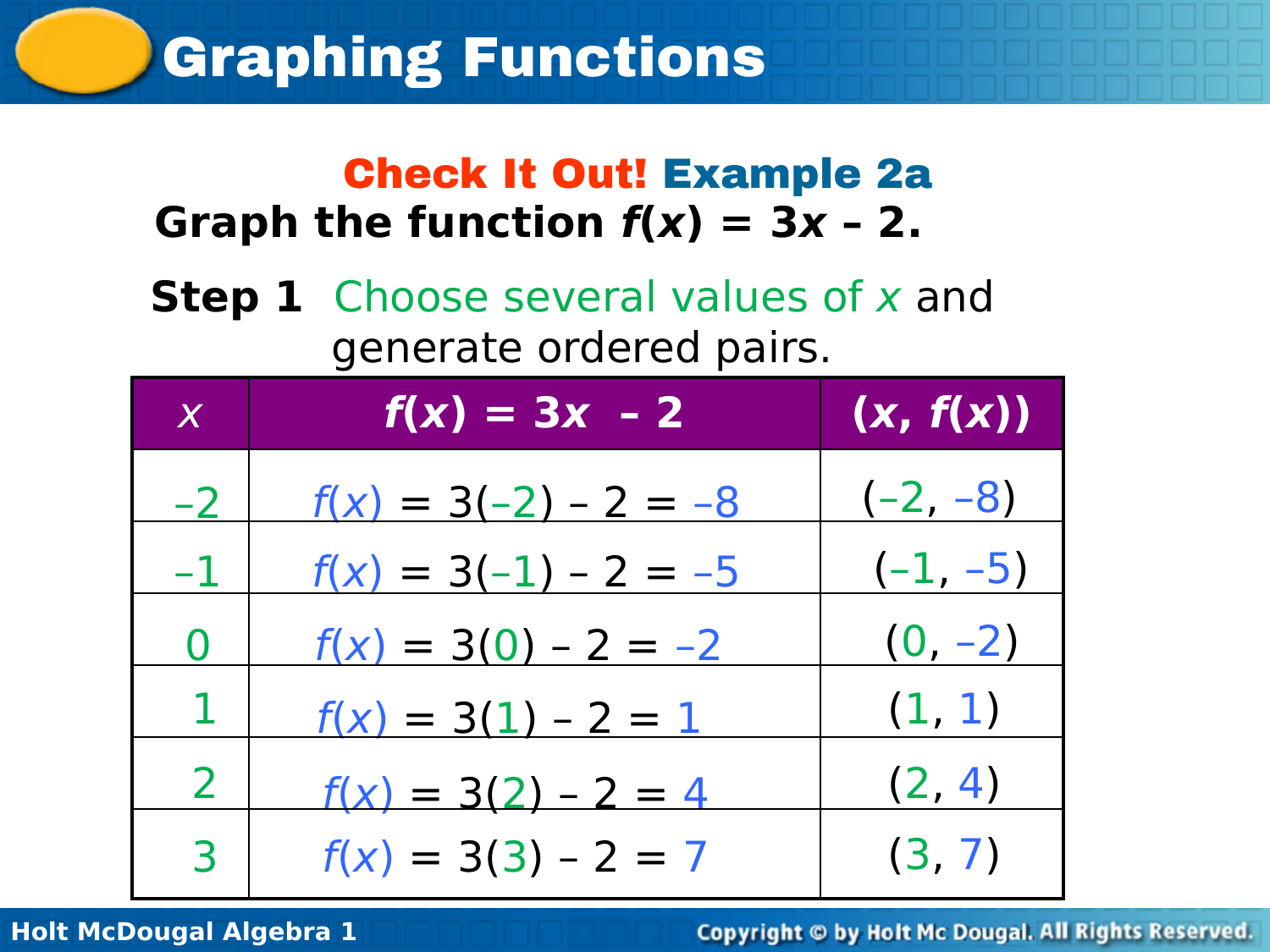

Check It Out! Example 2a
Graph the function f(x) = 3x – 2.
Step 1  Choose several values of x and generate ordered pairs.
| x | f(x) = 3x – 2 | (x, f(x)) |
| --- | --- | --- |
|  |  |  |
|  |  |  |
|  |  |  |
|  |  |  |
|  |  |  |
|  |  |  |
(–2, –8)
f(x) = 3(–2) – 2 = –8
–2
(–1, –5)
–1
f(x) = 3(–1) – 2 = –5
(0, –2)
0
f(x) = 3(0) – 2 = –2
1
(1, 1)
f(x) = 3(1) – 2 = 1
2
(2, 4)
f(x) = 3(2) – 2 = 4
(3, 7)
3
f(x) = 3(3) – 2 = 7